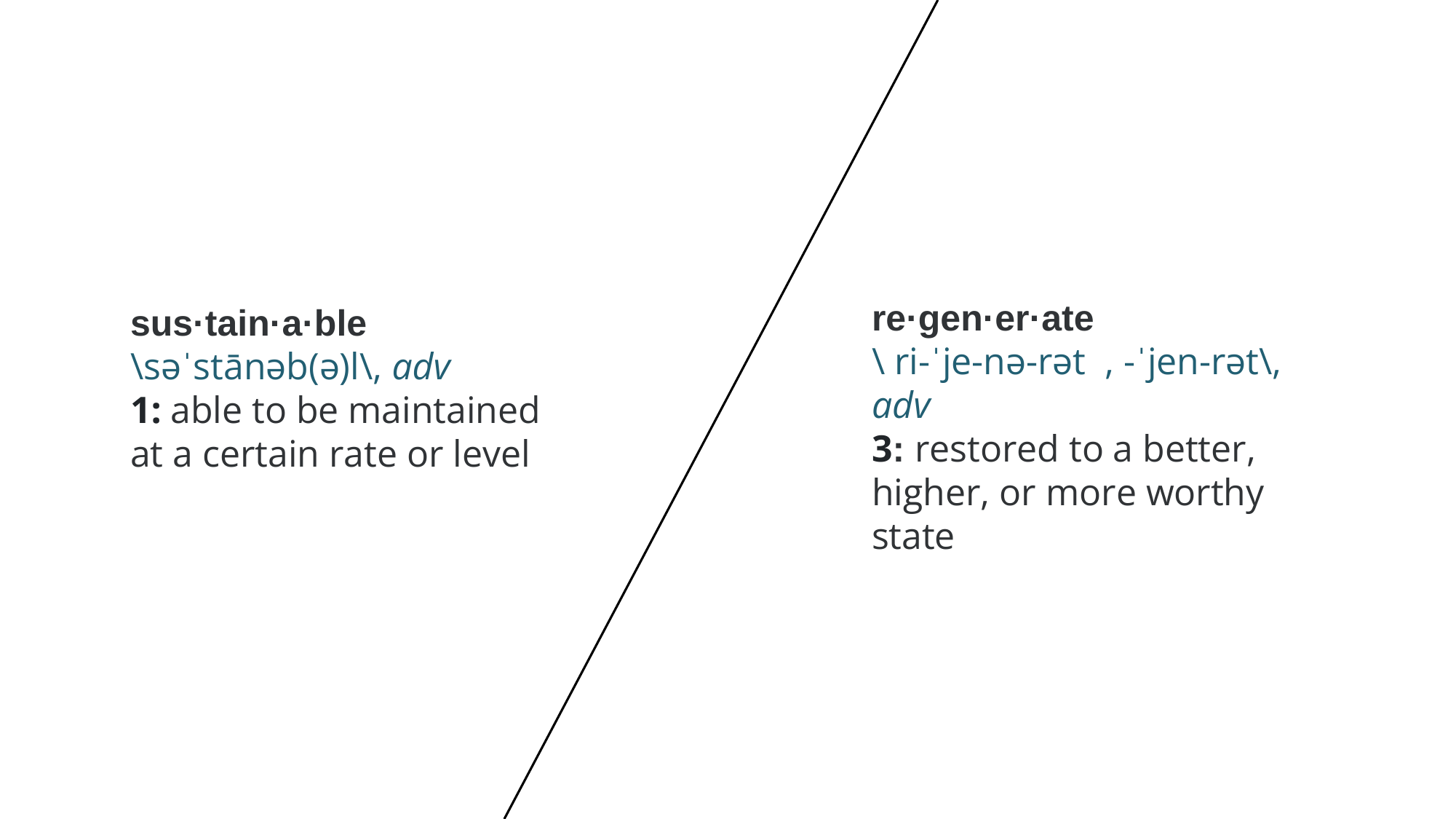

re·gen·er·ate
\ ri-ˈje-nə-rət  , -ˈjen-rət\, adv
3: restored to a better, higher, or more worthy state
sus·tain·a·ble
\səˈstānəb(ə)l\, adv
1: able to be maintained at a certain rate or level